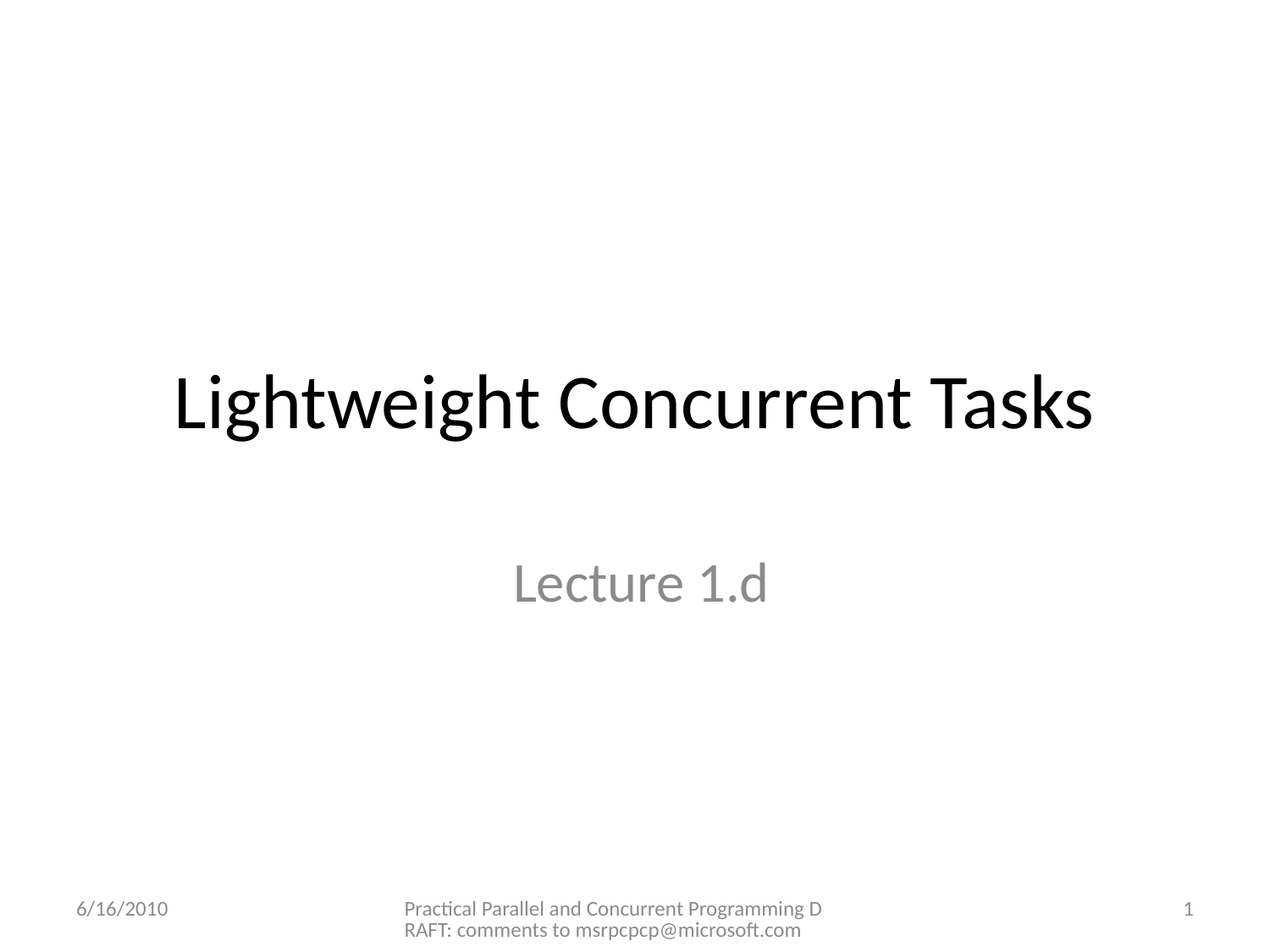

# Lightweight Concurrent Tasks
 Lecture 1.d
6/16/2010
Practical Parallel and Concurrent Programming DRAFT: comments to msrpcpcp@microsoft.com
1